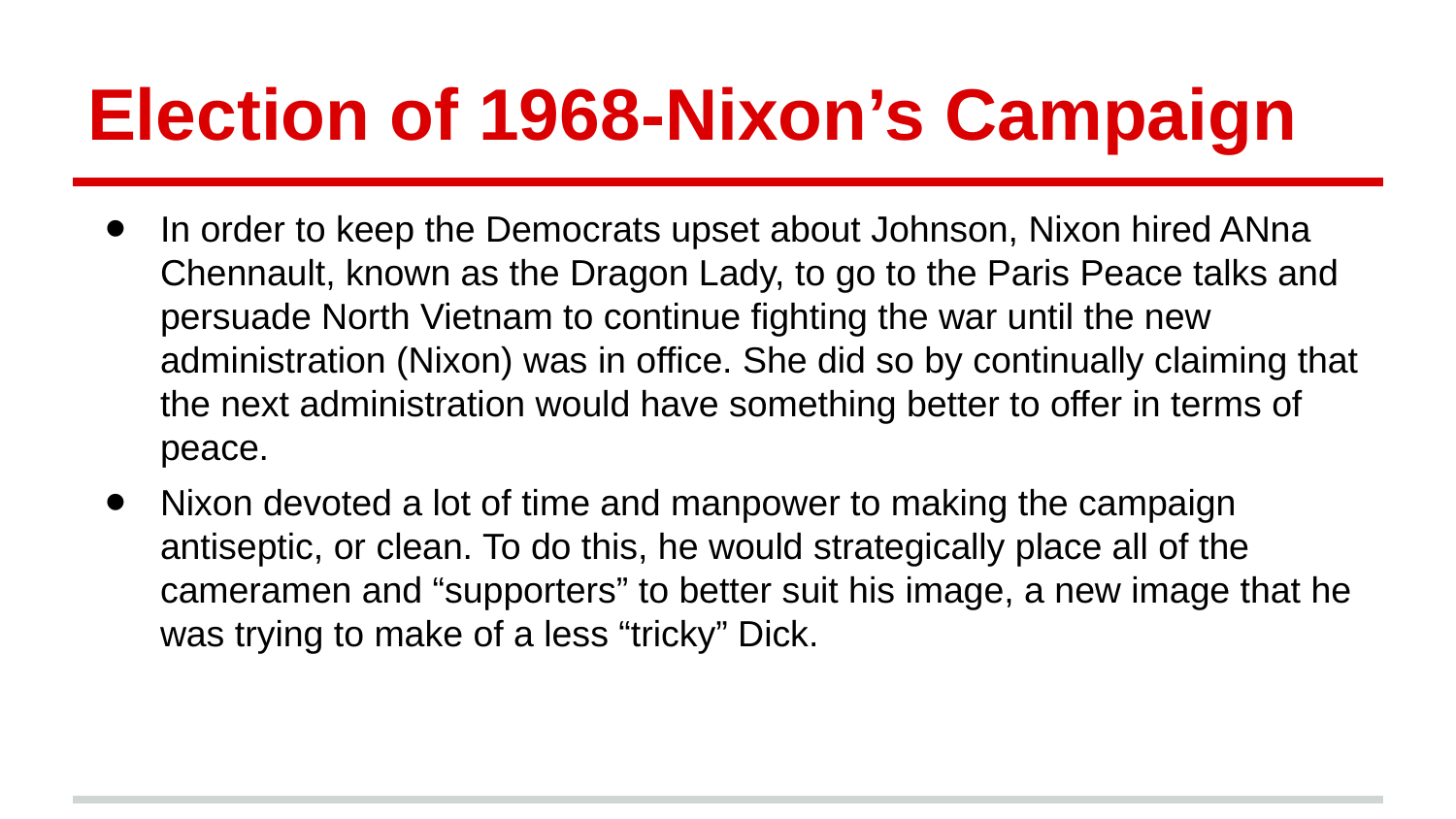

# Election of 1968-Nixon’s Campaign
In order to keep the Democrats upset about Johnson, Nixon hired ANna Chennault, known as the Dragon Lady, to go to the Paris Peace talks and persuade North Vietnam to continue fighting the war until the new administration (Nixon) was in office. She did so by continually claiming that the next administration would have something better to offer in terms of peace.
Nixon devoted a lot of time and manpower to making the campaign antiseptic, or clean. To do this, he would strategically place all of the cameramen and “supporters” to better suit his image, a new image that he was trying to make of a less “tricky” Dick.